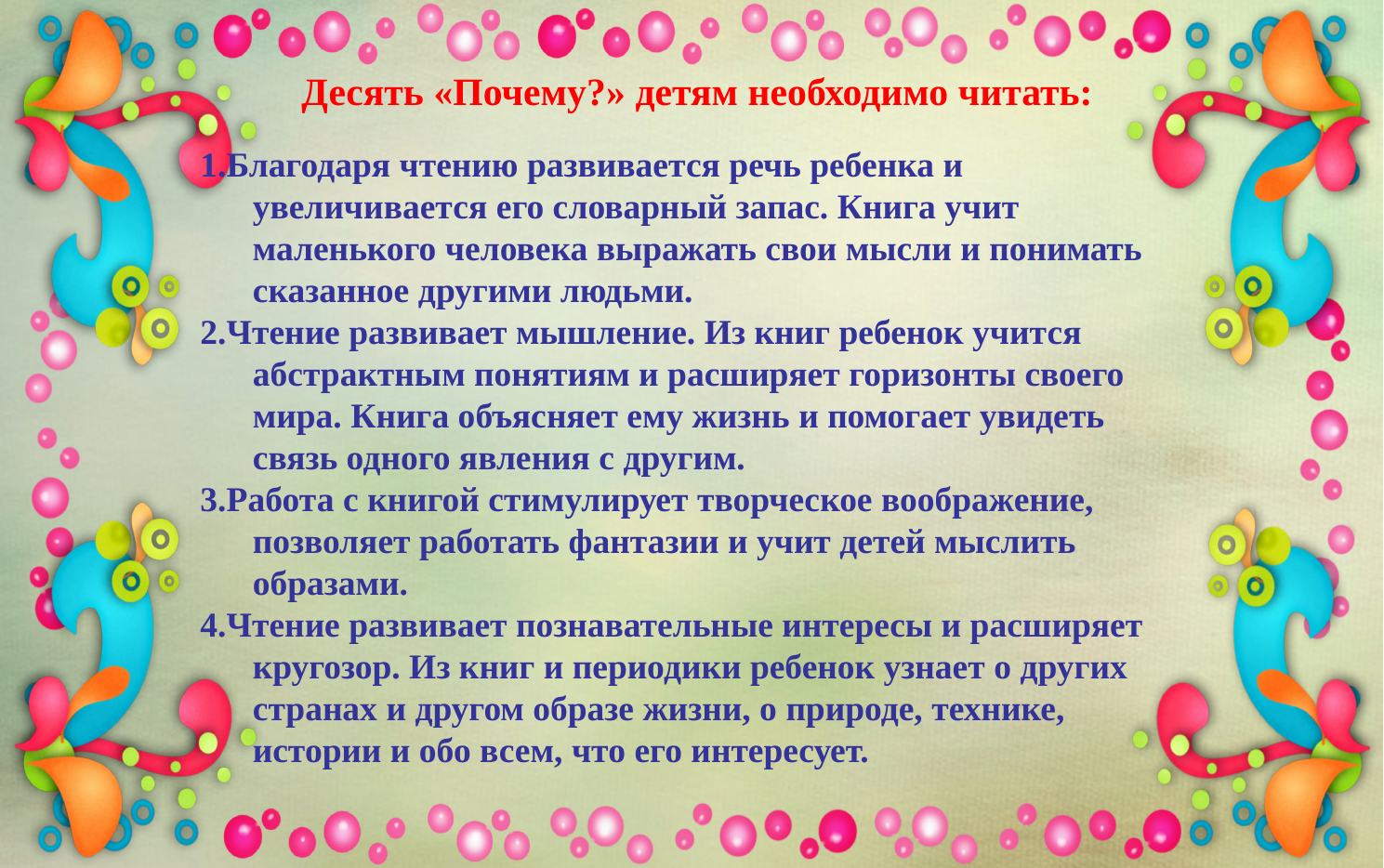

Десять «Почему?» детям необходимо читать:

1.Благодаря чтению развивается речь ребенка и увеличивается его словарный запас. Книга учит маленького человека выражать свои мысли и понимать сказанное другими людьми.
2.Чтение развивает мышление. Из книг ребенок учится абстрактным понятиям и расширяет горизонты своего мира. Книга объясняет ему жизнь и помогает увидеть связь одного явления с другим.
3.Работа с книгой стимулирует творческое воображение, позволяет работать фантазии и учит детей мыслить образами.
4.Чтение развивает познавательные интересы и расширяет кругозор. Из книг и периодики ребенок узнает о других странах и другом образе жизни, о природе, технике, истории и обо всем, что его интересует.